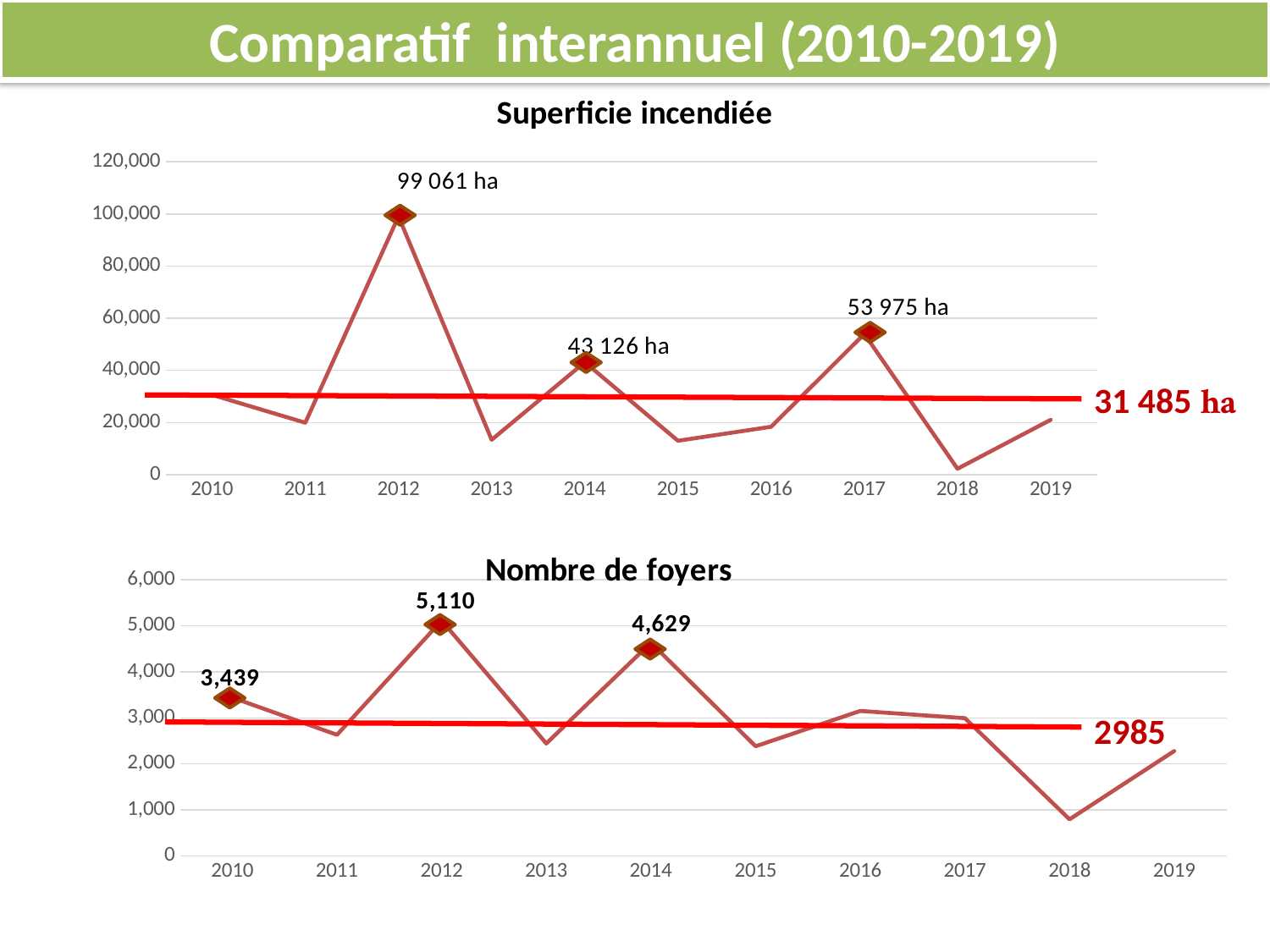

Comparatif  interannuel (2010-2019)

### Chart: Superficie incendiée

| Category | Superfie incendie |
|---|---|
| 2010 | 30632.0 |
| 2011 | 19926.0 |
| 2012 | 99061.0 |
| 2013 | 13396.0 |
| 2014 | 43125.791999999994 |
| 2015 | 13010.0 |
| 2016 | 18380.0 |
| 2017 | 53975.0 |
| 2018 | 2294.0 |
| 2019 | 21048.0 |

31 485 ha

### Chart: Nombre de foyers

| Category |  |
|---|---|
| 2010 | 3439.0 |
| 2011 | 2631.0 |
| 2012 | 5110.0 |
| 2013 | 2443.0 |
| 2014 | 4629.0 |
| 2015 | 2383.0 |
| 2016 | 3150.0 |
| 2017 | 2992.0 |
| 2018 | 797.0 |
| 2019 | 2278.0 |

2985